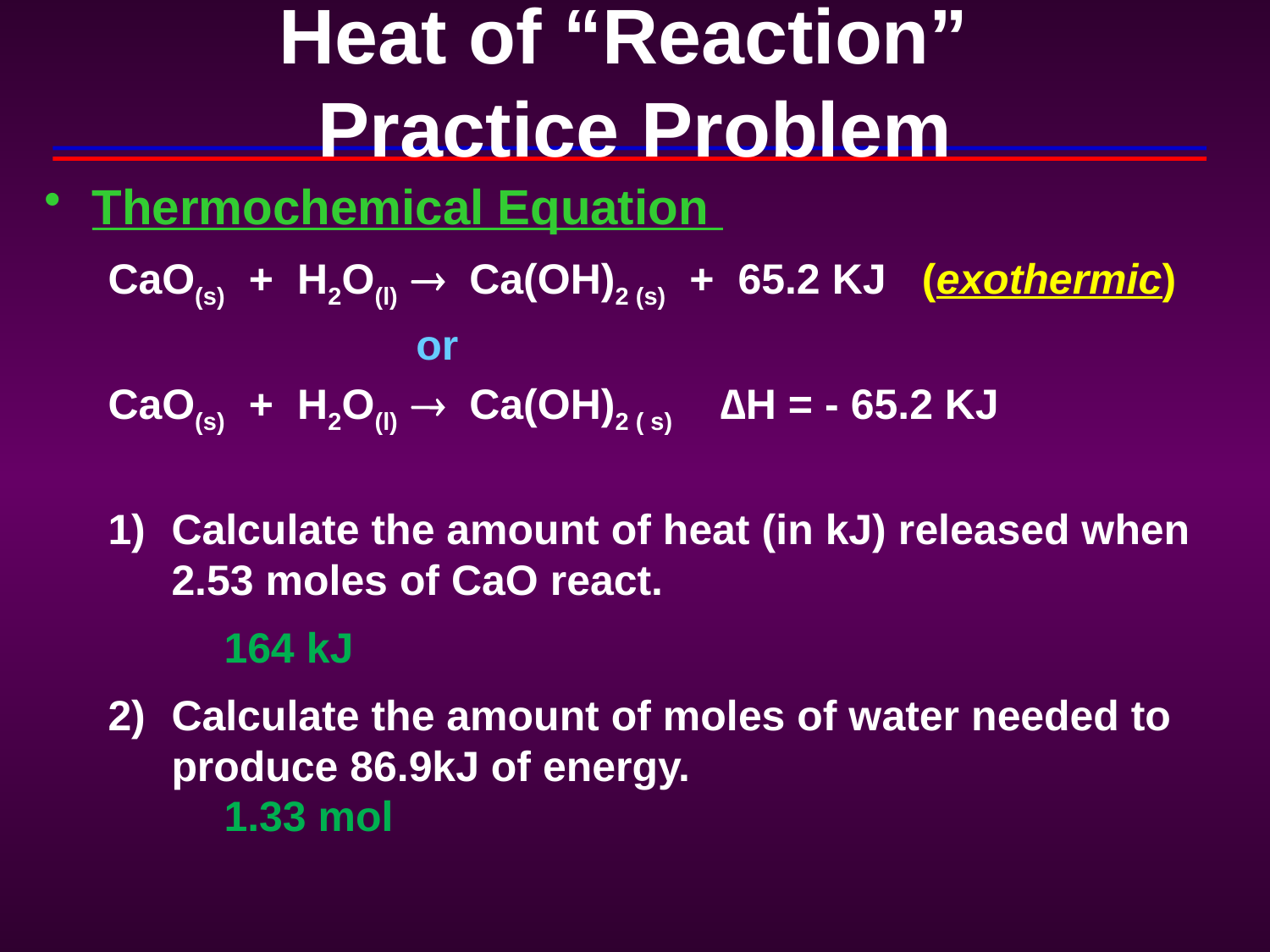

# Heat of “Reaction” Practice Problem
Thermochemical Equation
CaO(s)  +  H2O(l)  →  Ca(OH)2 (s)  +  65.2 KJ   (exothermic)
                          or
CaO(s)  +  H2O(l)  →  Ca(OH)2 ( s)    ∆H = - 65.2 KJ

Calculate the amount of heat (in kJ) released when 2.53 moles of CaO react.

Calculate the amount of moles of water needed to produce 86.9kJ of energy.

164 kJ
1.33 mol